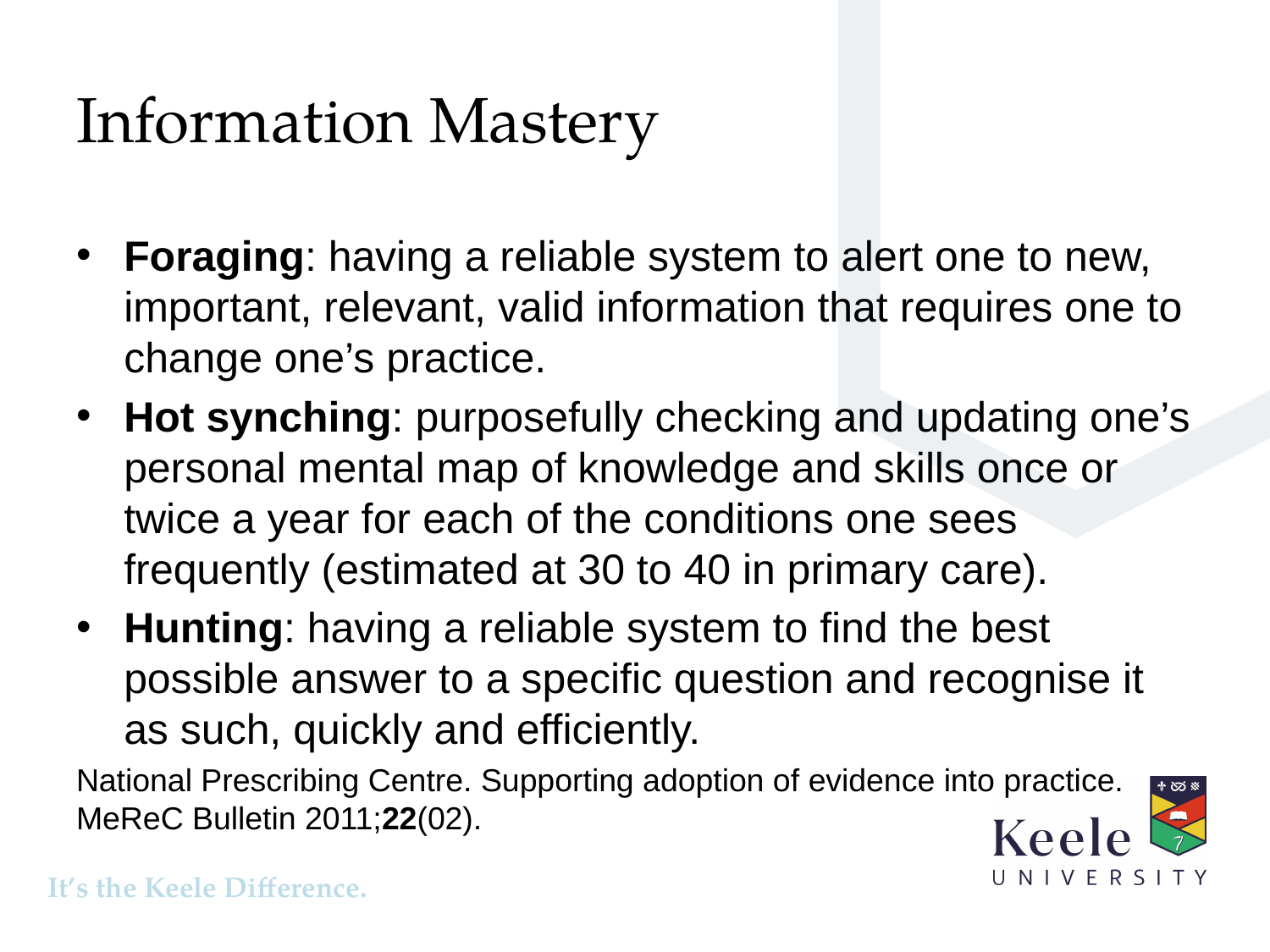

# Information Mastery
Foraging: having a reliable system to alert one to new, important, relevant, valid information that requires one to change one’s practice.
Hot synching: purposefully checking and updating one’s personal mental map of knowledge and skills once or twice a year for each of the conditions one sees frequently (estimated at 30 to 40 in primary care).
Hunting: having a reliable system to find the best possible answer to a specific question and recognise it as such, quickly and efficiently.
National Prescribing Centre. Supporting adoption of evidence into practice. MeReC Bulletin 2011;22(02).